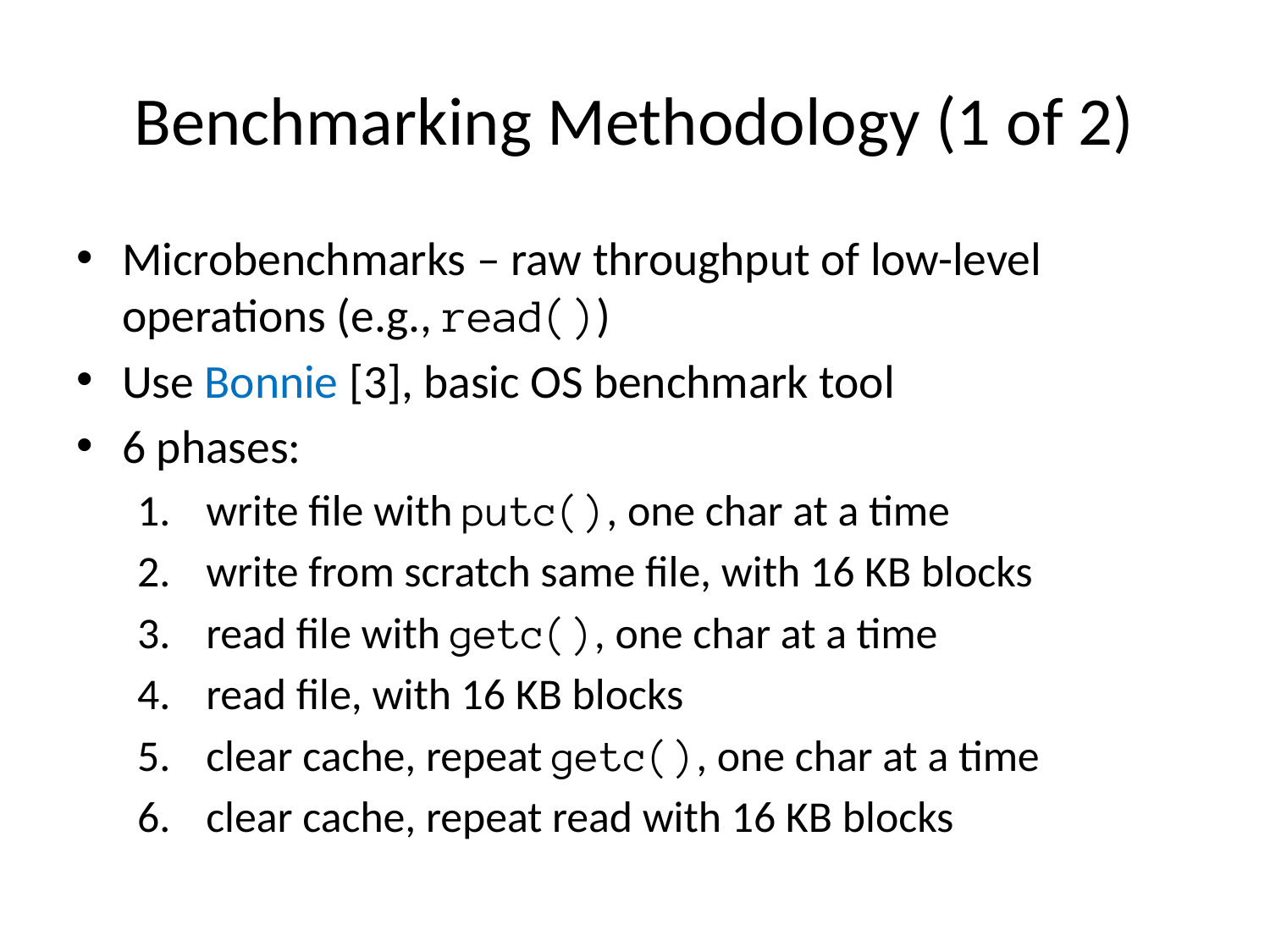

# Benchmarking Methodology (1 of 2)
Microbenchmarks – raw throughput of low-level operations (e.g., read())
Use Bonnie [3], basic OS benchmark tool
6 phases:
write file with putc(), one char at a time
write from scratch same file, with 16 KB blocks
read file with getc(), one char at a time
read file, with 16 KB blocks
clear cache, repeat getc(), one char at a time
clear cache, repeat read with 16 KB blocks